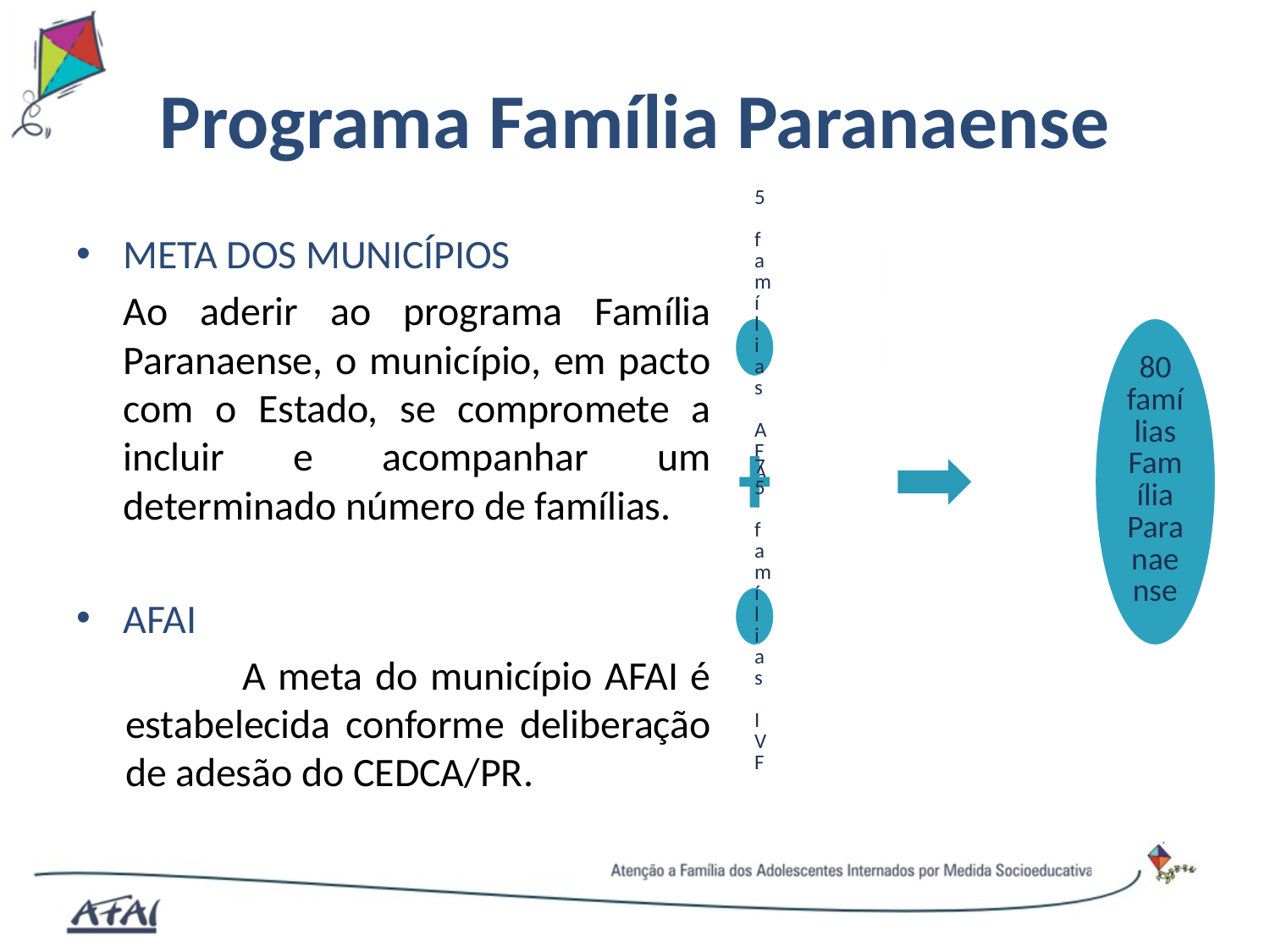

# Programa Família Paranaense
META DOS MUNICÍPIOS
		Ao aderir ao programa Família Paranaense, o município, em pacto com o Estado, se compromete a incluir e acompanhar um determinado número de famílias.

AFAI
	A meta do município AFAI é estabelecida conforme deliberação de adesão do CEDCA/PR.

80 famílias Família Paranaense